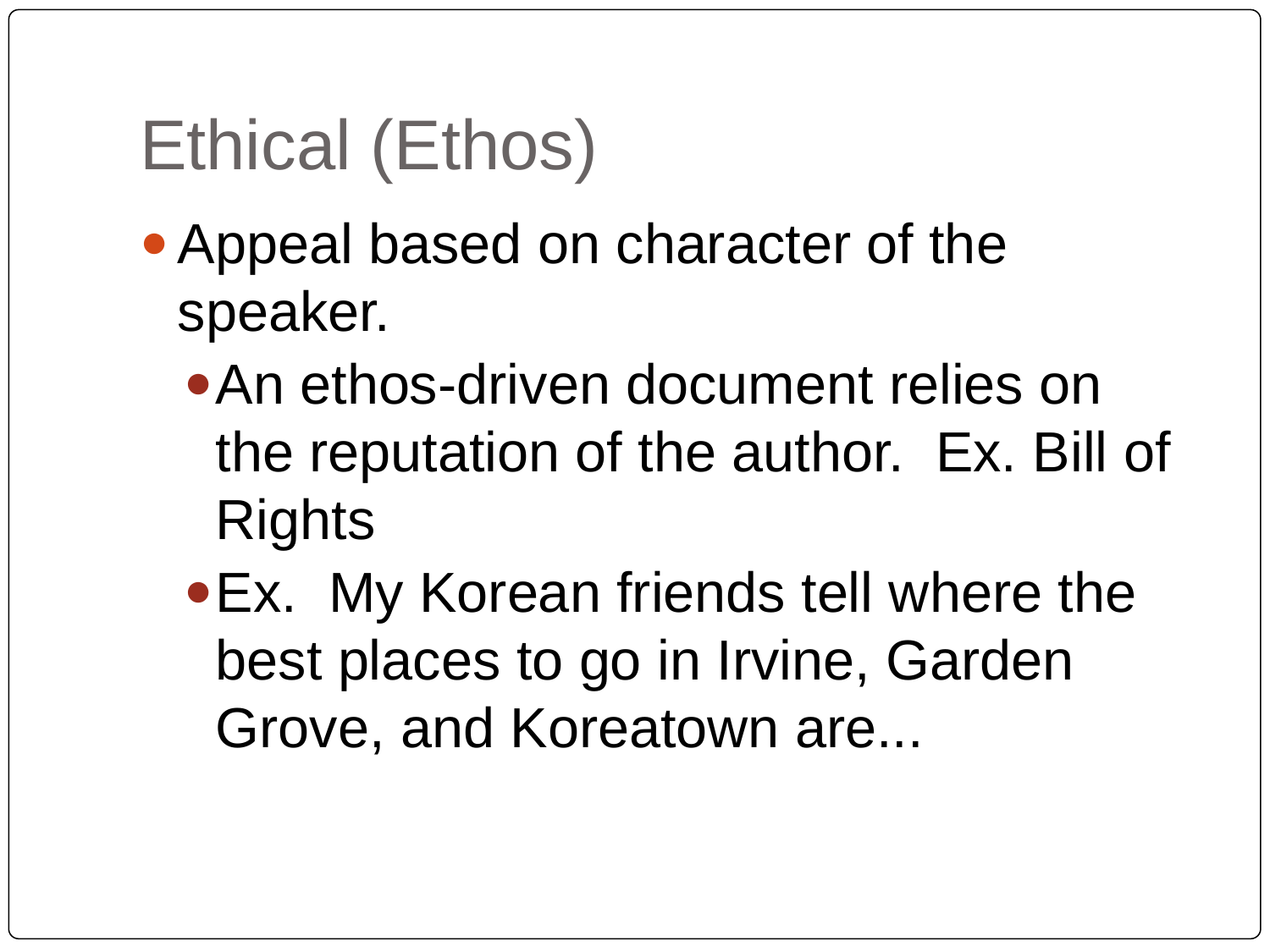

# Ethical (Ethos)
Appeal based on character of the speaker.
An ethos-driven document relies on the reputation of the author.  Ex. Bill of Rights
Ex.  My Korean friends tell where the best places to go in Irvine, Garden Grove, and Koreatown are...